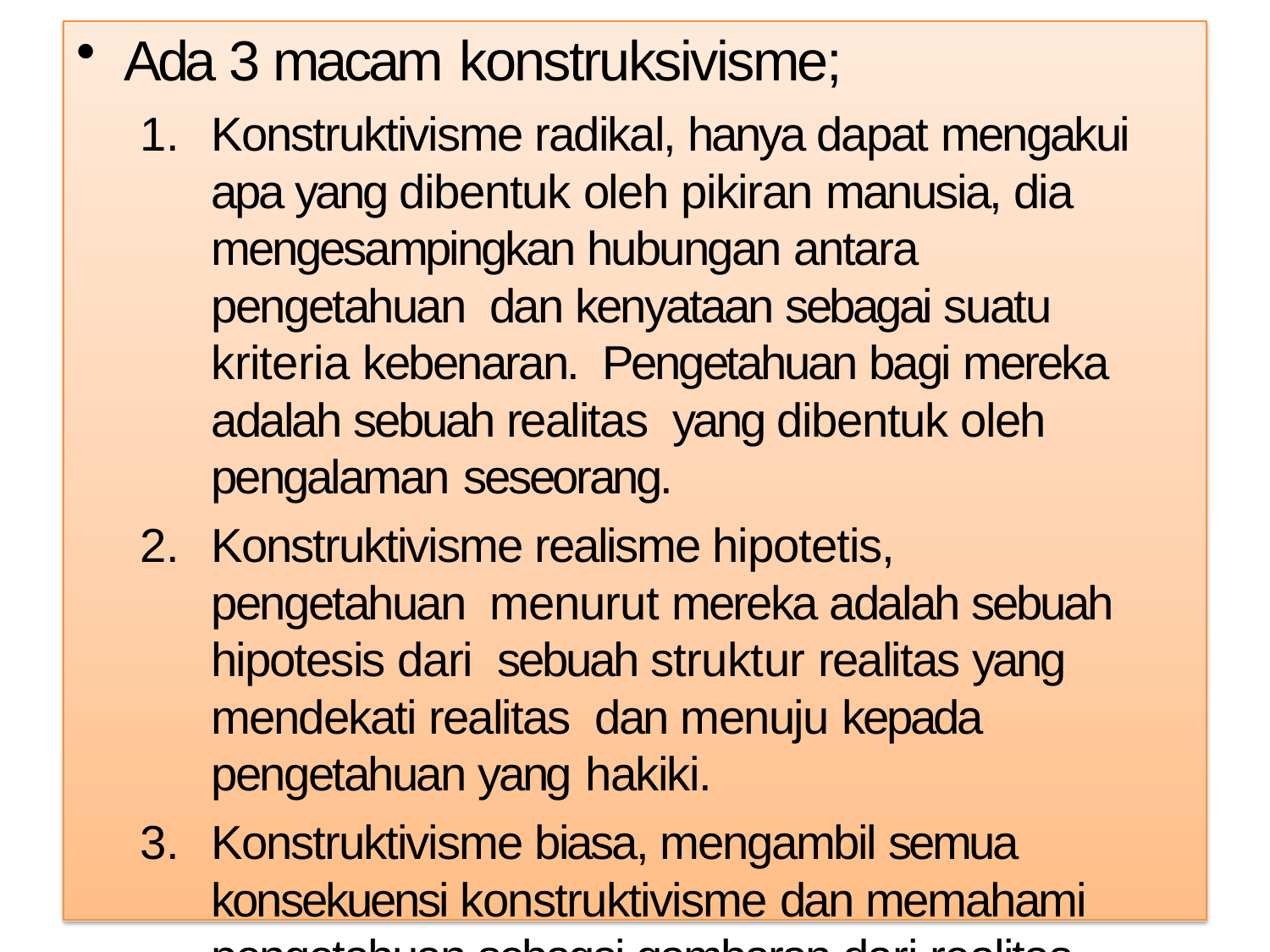

Ada 3 macam konstruksivisme;
Konstruktivisme radikal, hanya dapat mengakui  apa yang dibentuk oleh pikiran manusia, dia  mengesampingkan hubungan antara pengetahuan  dan kenyataan sebagai suatu kriteria kebenaran.  Pengetahuan bagi mereka adalah sebuah realitas  yang dibentuk oleh pengalaman seseorang.
Konstruktivisme realisme hipotetis, pengetahuan  menurut mereka adalah sebuah hipotesis dari  sebuah struktur realitas yang mendekati realitas  dan menuju kepada pengetahuan yang hakiki.
Konstruktivisme biasa, mengambil semua  konsekuensi konstruktivisme dan memahami  pengetahuan sebagai gambaran dari realitas itu.